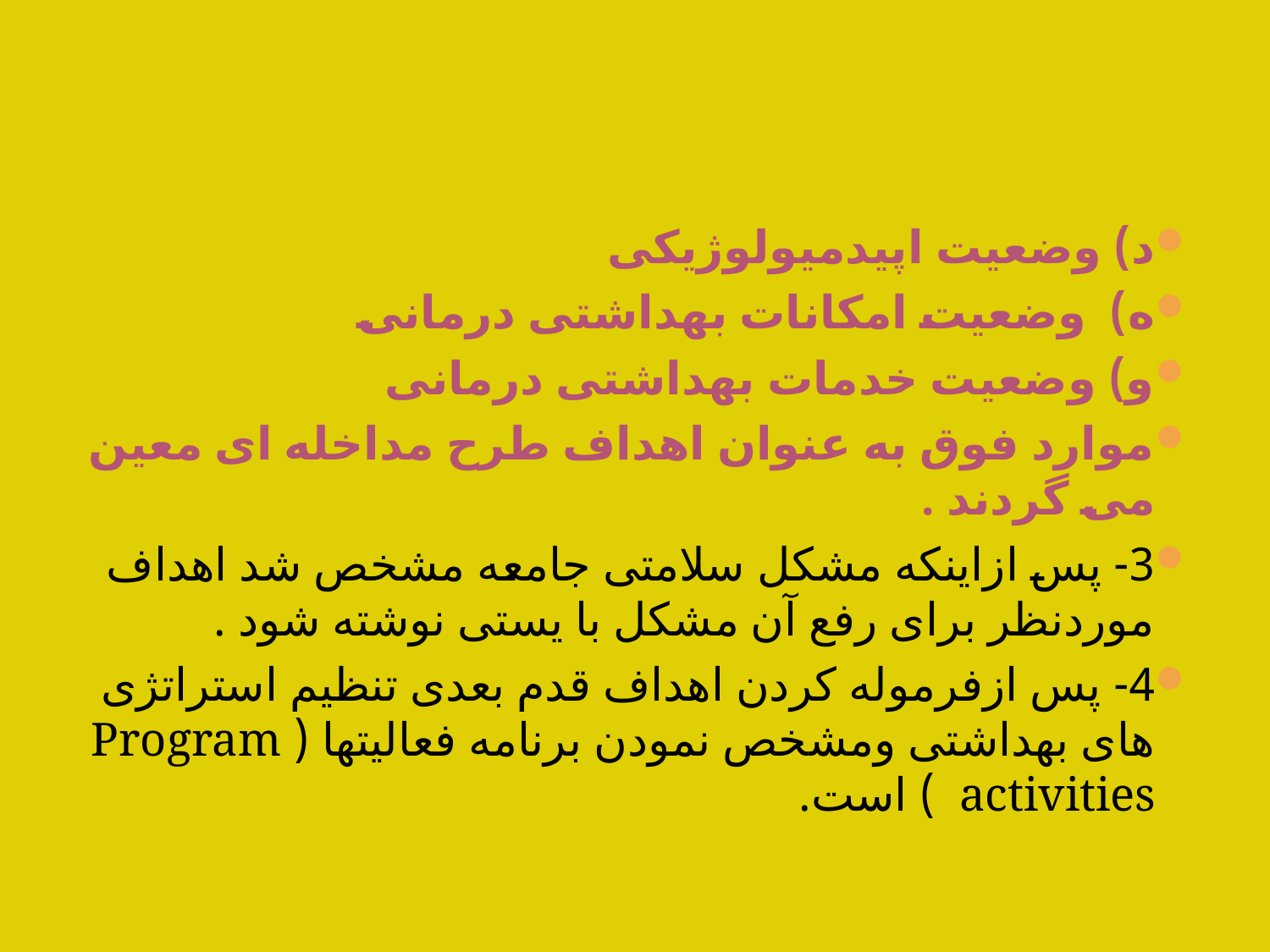

#
د) وضعیت اپیدمیولوژیکی
ه)  وضعیت امکانات بهداشتی درمانی
و) وضعیت خدمات بهداشتی درمانی
موارد فوق به عنوان اهداف طرح مداخله ای معین می گردند .
3- پس ازاینکه مشکل سلامتی جامعه مشخص شد اهداف موردنظر برای رفع آن مشکل با یستی نوشته شود .
4- پس ازفرموله کردن اهداف قدم بعدی تنظیم استراتژی های بهداشتی ومشخص نمودن برنامه فعالیتها (Program  activities  ) است.